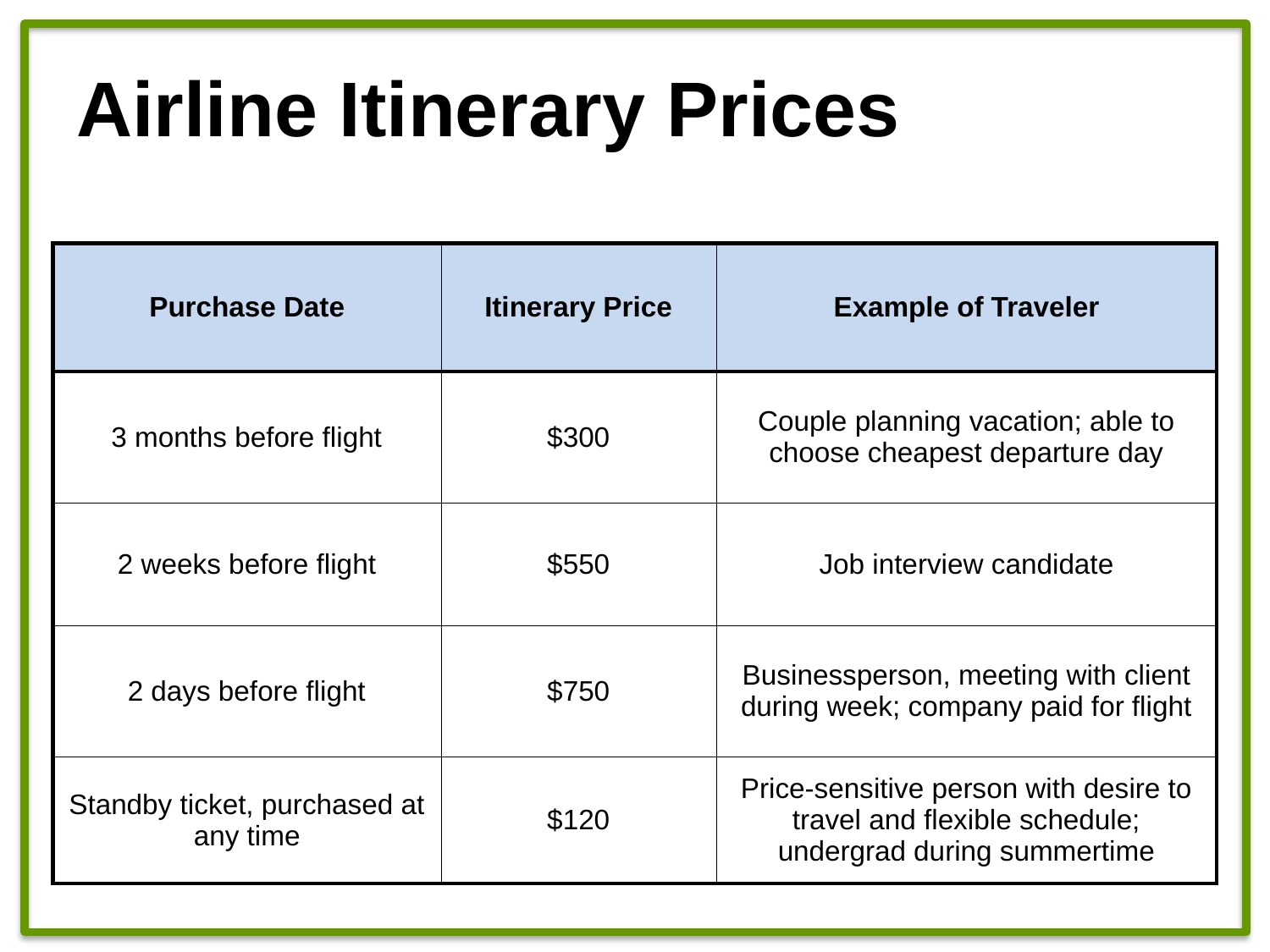

Airline Itinerary Prices
| Purchase Date | Itinerary Price | Example of Traveler |
| --- | --- | --- |
| 3 months before flight | $300 | Couple planning vacation; able to choose cheapest departure day |
| 2 weeks before flight | $550 | Job interview candidate |
| 2 days before flight | $750 | Businessperson, meeting with client during week; company paid for flight |
| Standby ticket, purchased at any time | $120 | Price-sensitive person with desire to travel and flexible schedule; undergrad during summertime |